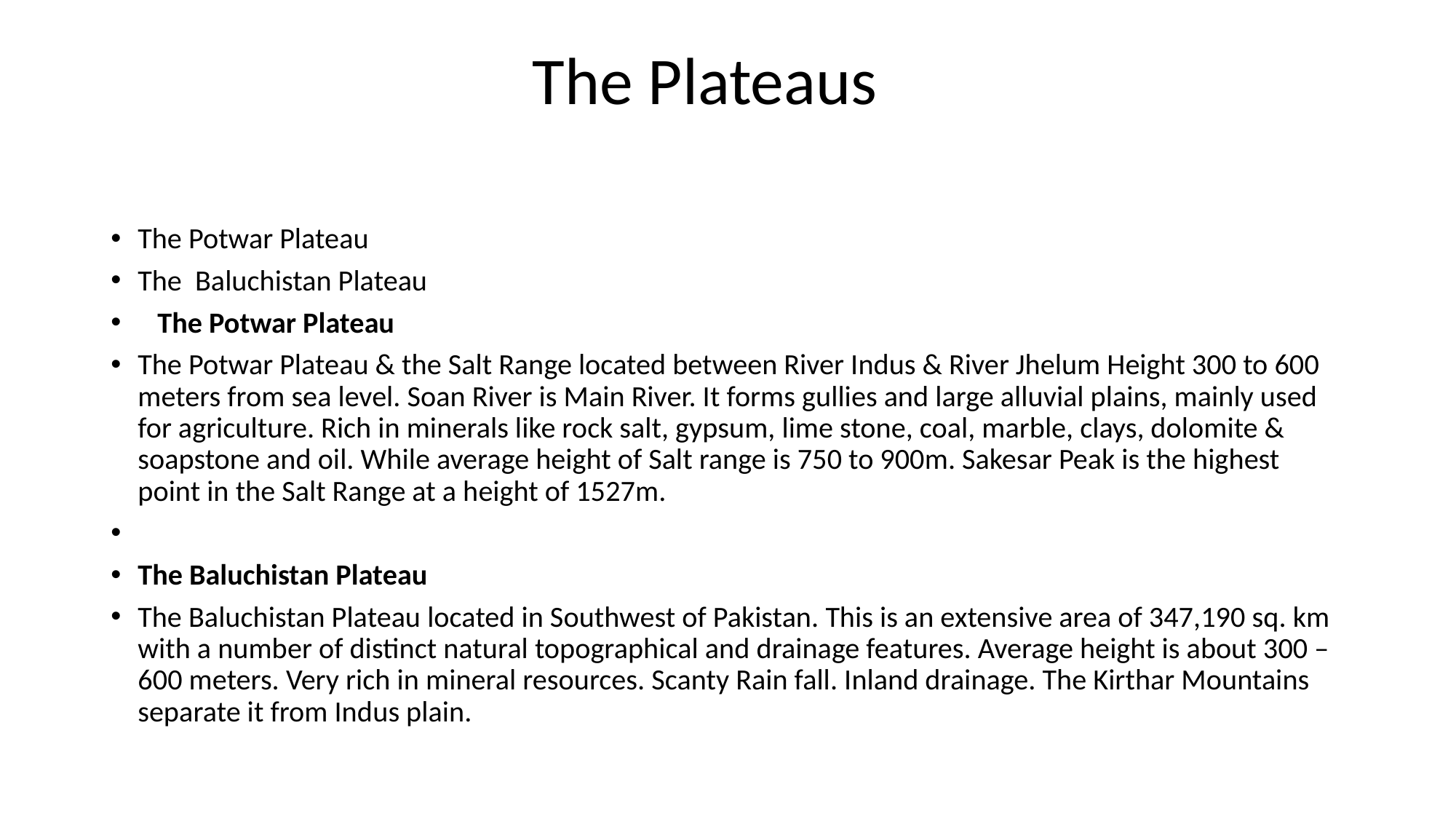

# The Plateaus
The Potwar Plateau
The  Baluchistan Plateau
   The Potwar Plateau
The Potwar Plateau & the Salt Range located between River Indus & River Jhelum Height 300 to 600 meters from sea level. Soan River is Main River. It forms gullies and large alluvial plains, mainly used for agriculture. Rich in minerals like rock salt, gypsum, lime stone, coal, marble, clays, dolomite & soapstone and oil. While average height of Salt range is 750 to 900m. Sakesar Peak is the highest point in the Salt Range at a height of 1527m.

The Baluchistan Plateau
The Baluchistan Plateau located in Southwest of Pakistan. This is an extensive area of 347,190 sq. km with a number of distinct natural topographical and drainage features. Average height is about 300 – 600 meters. Very rich in mineral resources. Scanty Rain fall. Inland drainage. The Kirthar Mountains separate it from Indus plain.